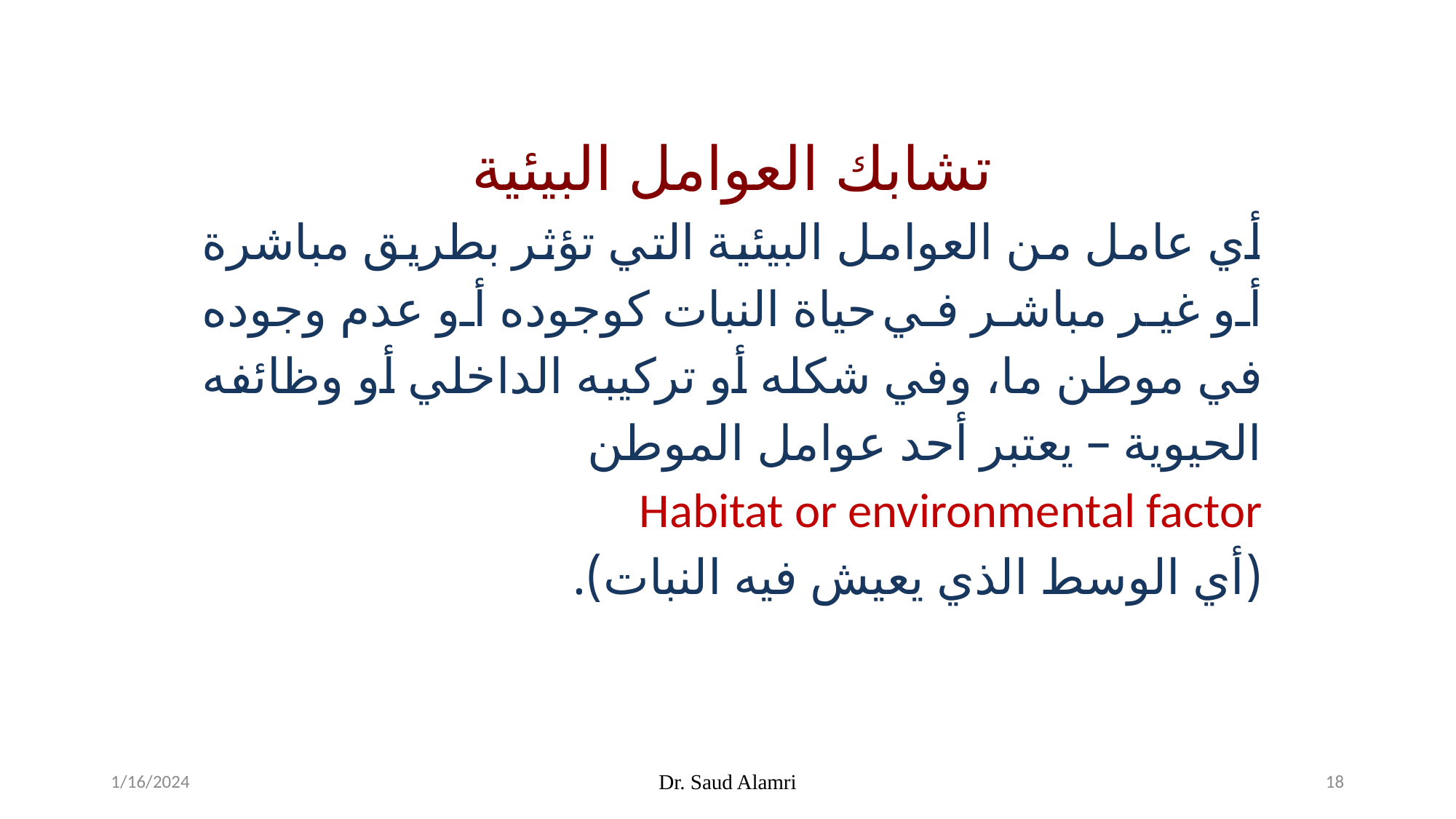

تشابك العوامل البيئية
أي عامل من العوامل البيئية التي تؤثر بطريق مباشرة أو غير مباشر في حياة النبات كوجوده أو عدم وجوده في موطن ما، وفي شكله أو تركيبه الداخلي أو وظائفه الحيوية – يعتبر أحد عوامل الموطن
Habitat or environmental factor
(أي الوسط الذي يعيش فيه النبات).
1/16/2024
Dr. Saud Alamri
18